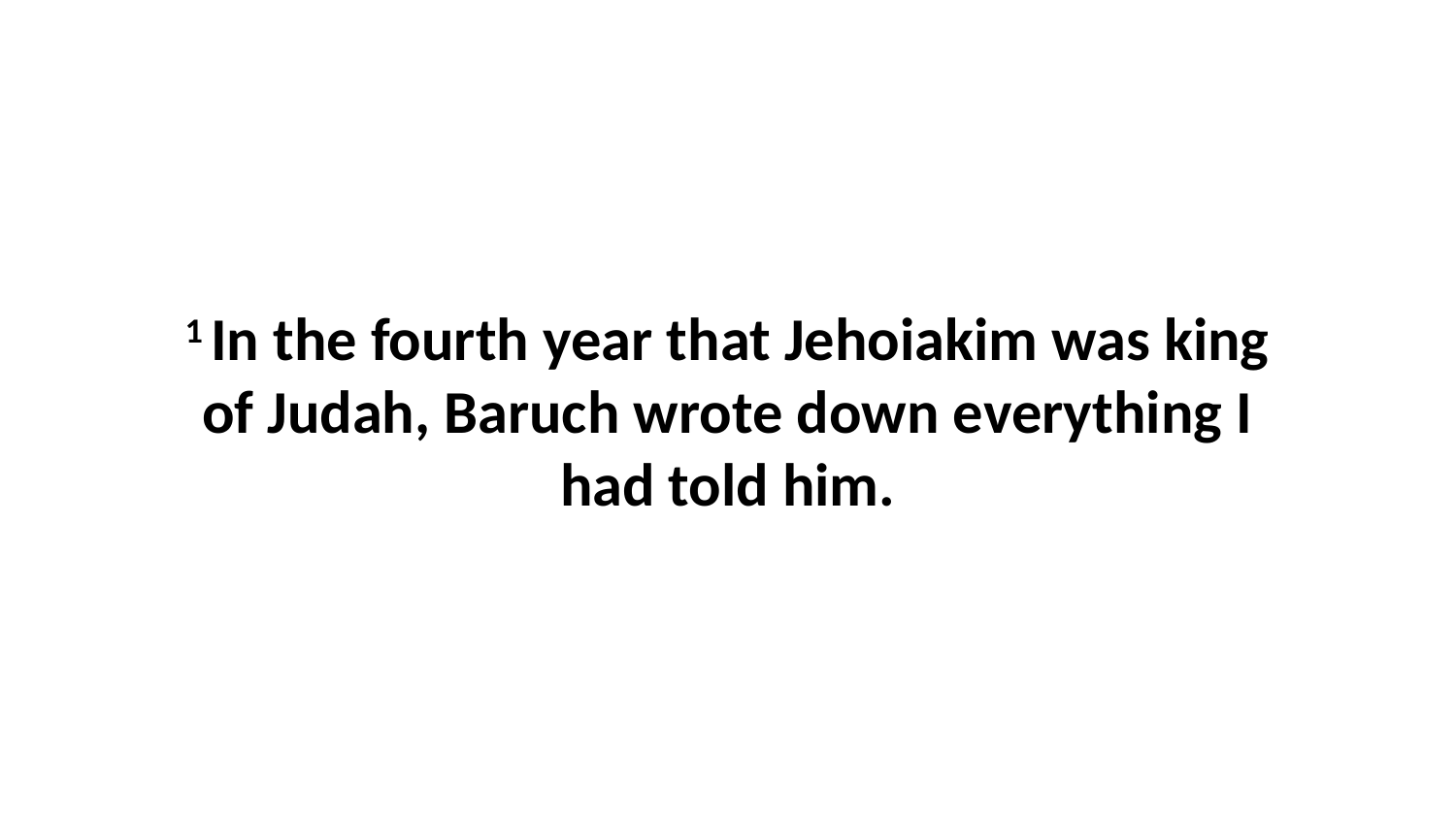

1 In the fourth year that Jehoiakim was king of Judah, Baruch wrote down everything I had told him.